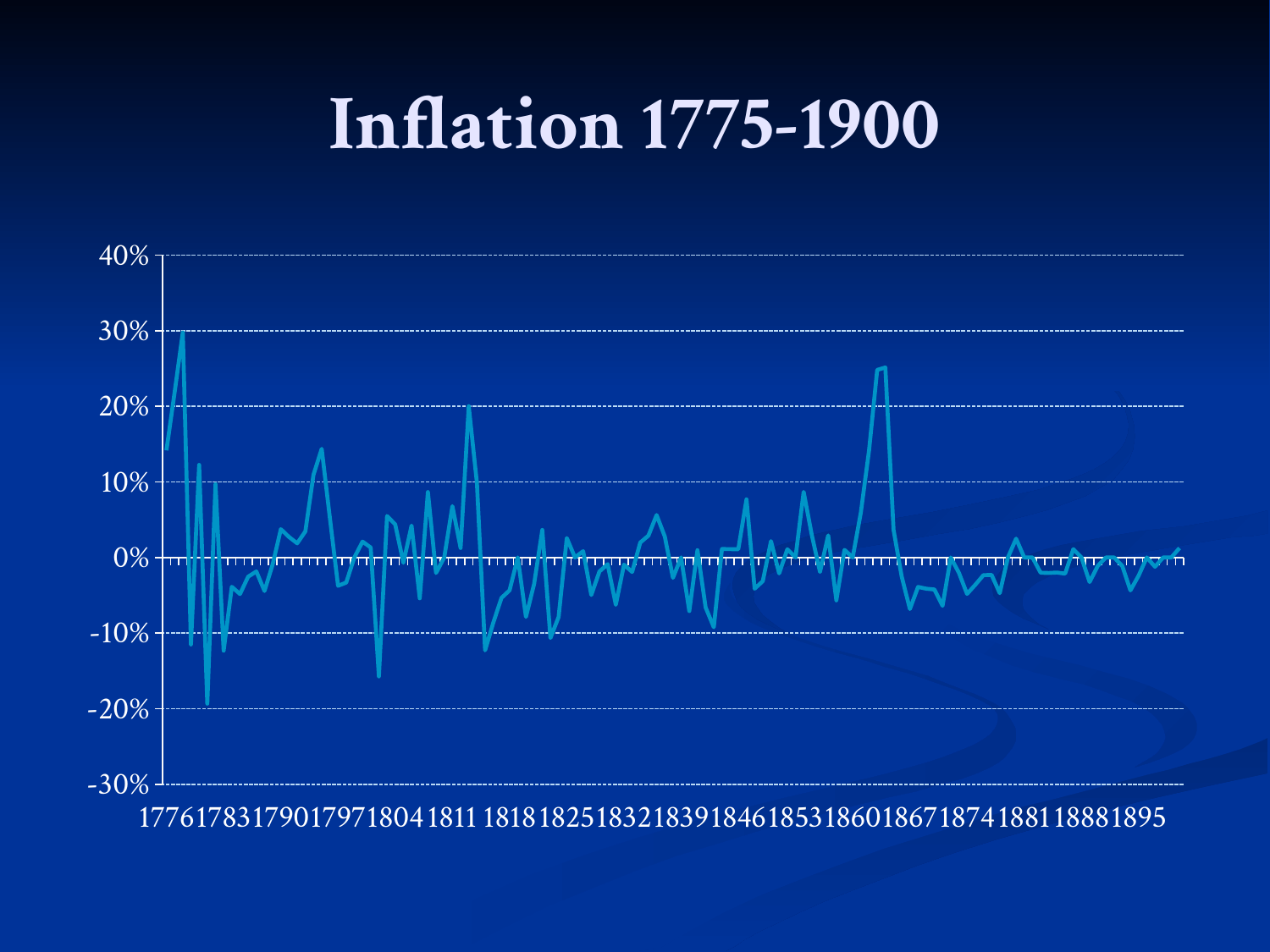

# Inflation 1775-1900

### Chart

| Category | -5% |
|---|---|
| 1776 | 0.14170040485829974 |
| 1777 | 0.21867612293144179 |
| 1778 | 0.29776915615906896 |
| 1779 | -0.11509715994020933 |
| 1780 | 0.12246621621621626 |
| 1781 | -0.19337848006019556 |
| 1782 | 0.09701492537313429 |
| 1783 | -0.12329931972789121 |
| 1784 | -0.03879728419010663 |
| 1785 | -0.04843592330978808 |
| 1786 | -0.02545068928950167 |
| 1787 | -0.01849836779107728 |
| 1788 | -0.044345898004434676 |
| 1789 | -0.009280742459396698 |
| 1790 | 0.03747072599531621 |
| 1791 | 0.027088036117381534 |
| 1792 | 0.01868131868131884 |
| 1793 | 0.03451995685005383 |
| 1794 | 0.10948905109489047 |
| 1795 | 0.1437969924812031 |
| 1796 | 0.052588331963845616 |
| 1797 | -0.03747072599531632 |
| 1798 | -0.033252230332522226 |
| 1799 | 0.0 |
| 1800 | 0.020973154362416088 |
| 1801 | 0.013147082990961458 |
| 1802 | -0.15733982157339824 |
| 1803 | 0.05486044273339764 |
| 1804 | 0.043795620437955936 |
| 1805 | -0.00699300699300709 |
| 1806 | 0.042253521126760736 |
| 1807 | -0.05405405405405396 |
| 1808 | 0.08660714285714291 |
| 1809 | -0.02054231717337719 |
| 1810 | 0.0 |
| 1811 | 0.06795302013422824 |
| 1812 | 0.012568735271013322 |
| 1813 | 0.20015515903801392 |
| 1814 | 0.09890109890109902 |
| 1815 | -0.12294117647058836 |
| 1816 | -0.08651911468812876 |
| 1817 | -0.05359765051395005 |
| 1818 | -0.04344453064391007 |
| 1819 | 0.0 |
| 1820 | -0.07866991078669927 |
| 1821 | -0.03521126760563344 |
| 1822 | 0.03649635036496313 |
| 1823 | -0.10651408450704214 |
| 1824 | -0.07881773399014792 |
| 1825 | 0.025668449197861154 |
| 1826 | 0.0 |
| 1827 | 0.008342022940563302 |
| 1828 | -0.04963805584281301 |
| 1829 | -0.01849836779107728 |
| 1830 | -0.008869179600886736 |
| 1831 | -0.06263982102908272 |
| 1832 | -0.00954653937947503 |
| 1833 | -0.019277108433734872 |
| 1834 | 0.0196560196560196 |
| 1835 | 0.028915662650602192 |
| 1836 | 0.0562060889929743 |
| 1837 | 0.027716186252771727 |
| 1838 | -0.026968716289104692 |
| 1839 | 0.0 |
| 1840 | -0.07095343680709511 |
| 1841 | 0.00954653937947492 |
| 1842 | -0.06619385342789619 |
| 1843 | -0.09240506329113932 |
| 1844 | 0.011157601115760364 |
| 1845 | 0.011034482758620399 |
| 1846 | 0.010914051841746321 |
| 1847 | 0.07692307692307689 |
| 1848 | -0.041353383458646496 |
| 1849 | -0.03137254901960796 |
| 1850 | 0.02159244264507421 |
| 1851 | -0.021136063408190194 |
| 1852 | 0.010796221322536994 |
| 1853 | 0.0 |
| 1854 | 0.08678237650200261 |
| 1855 | 0.029484029484029513 |
| 1856 | -0.019093078758949836 |
| 1857 | 0.02919708029197077 |
| 1858 | -0.05673758865248246 |
| 1859 | 0.010025062656641822 |
| 1860 | 0.0 |
| 1861 | 0.0595533498759302 |
| 1862 | 0.1416861826697895 |
| 1863 | 0.2482051282051281 |
| 1864 | 0.25143796220213627 |
| 1865 | 0.03676953381483905 |
| 1866 | -0.0253324889170361 |
| 1867 | -0.06822612085769987 |
| 1868 | -0.03905160390516039 |
| 1869 | -0.041364296081277015 |
| 1870 | -0.042392127176381765 |
| 1871 | -0.06403162055335966 |
| 1872 | 0.0 |
| 1873 | -0.020270270270270292 |
| 1874 | -0.04827586206896537 |
| 1875 | -0.03623188405797107 |
| 1876 | -0.023496240601503685 |
| 1877 | -0.02309913378248319 |
| 1878 | -0.04729064039408859 |
| 1879 | 0.0 |
| 1880 | 0.024819027921406448 |
| 1881 | 0.0 |
| 1882 | 0.0 |
| 1883 | -0.020181634712411637 |
| 1884 | -0.020597322348094752 |
| 1885 | -0.019978969505783376 |
| 1886 | -0.02145922746781149 |
| 1887 | 0.010964912280702068 |
| 1888 | 0.0 |
| 1889 | -0.03253796095444717 |
| 1890 | -0.011210762331838488 |
| 1891 | 0.0 |
| 1892 | 0.0 |
| 1893 | -0.011337868480725601 |
| 1894 | -0.04357798165137617 |
| 1895 | -0.023980815347721677 |
| 1896 | 0.0 |
| 1897 | -0.012285012285012444 |
| 1898 | 0.0 |
| 1899 | 0.0 |
| 1900 | 0.012437810945273853 |